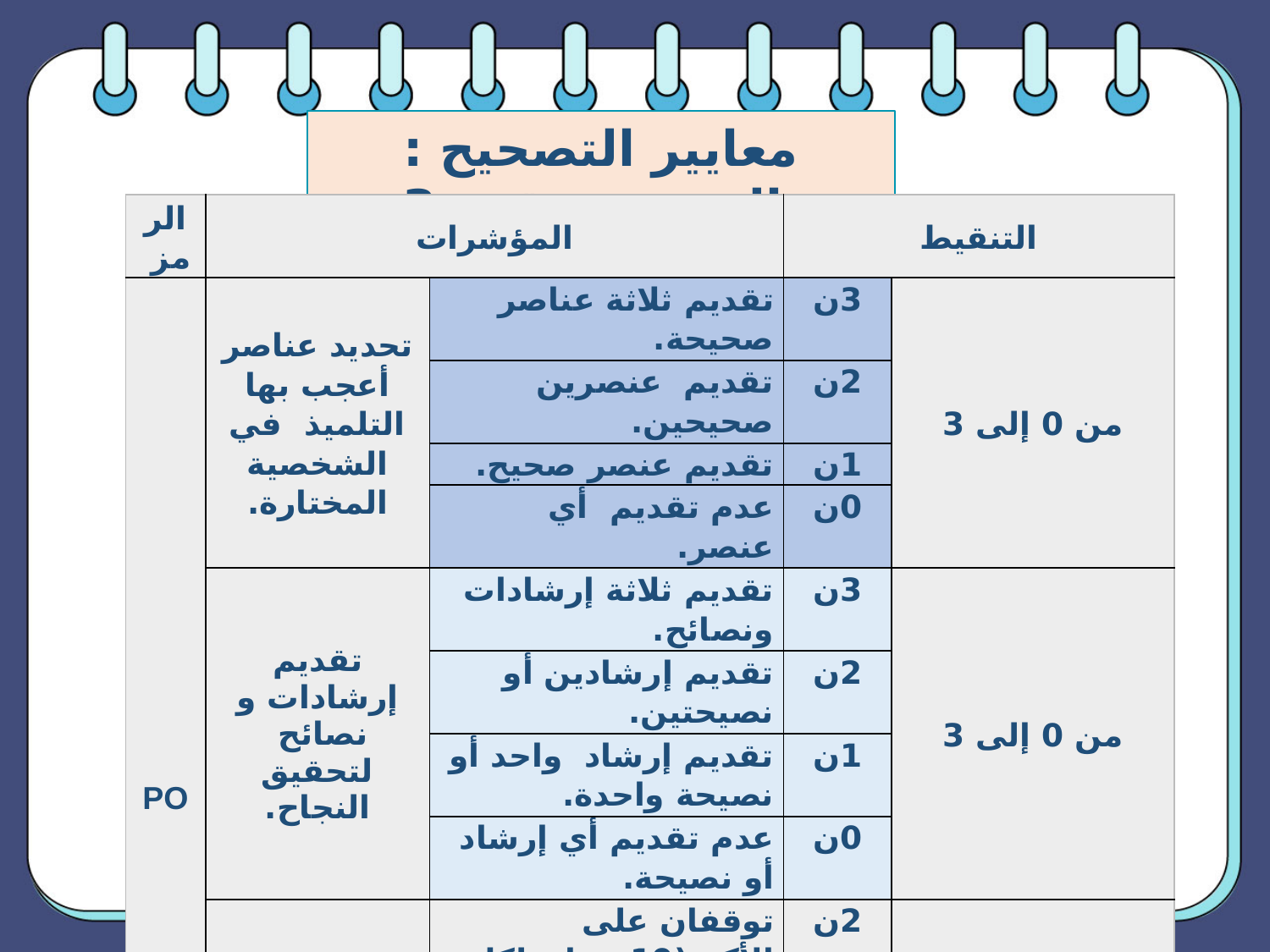

معايير التصحيح : الوضعية رقم -3-
| الرمز | المؤشرات |  | التنقيط |  |
| --- | --- | --- | --- | --- |
| PO | تحديد عناصر أعجب بها التلميذ في الشخصية المختارة. | تقديم ثلاثة عناصر صحيحة. | 3ن | من 0 إلى 3 |
|  |  | تقديم عنصرين صحيحين. | 2ن |  |
|  |  | تقديم عنصر صحيح. | 1ن |  |
|  |  | عدم تقديم أي عنصر. | 0ن |  |
|  | تقديم إرشادات و نصائح لتحقيق النجاح. | تقديم ثلاثة إرشادات ونصائح. | 3ن | من 0 إلى 3 |
|  |  | تقديم إرشادين أو نصيحتين. | 2ن |  |
|  |  | تقديم إرشاد واحد أو نصيحة واحدة. | 1ن |  |
|  |  | عدم تقديم أي إرشاد أو نصيحة. | 0ن |  |
|  | التحدث باسترسال. | توقفان على الأكثر(10 ثوان لكل توقف). | 2ن | من0 إلى 2 |
|  |  | ثلاثة توقفات أو أربعة. | 1ن |  |
|  |  | أكثر من أربعة توقفات. | 0ن |  |
|  | عدم ارتكاب أخطاء لغوية. | 4 أخطاء على الأكثر. | 2ن | من 0 إلى 2 |
|  |  | 5 أو 6 أخطاء. | 1ن |  |
|  |  | أكثر من 6 أخطاء. | 0ن |  |
| المجموع |  |  |  | 10 |